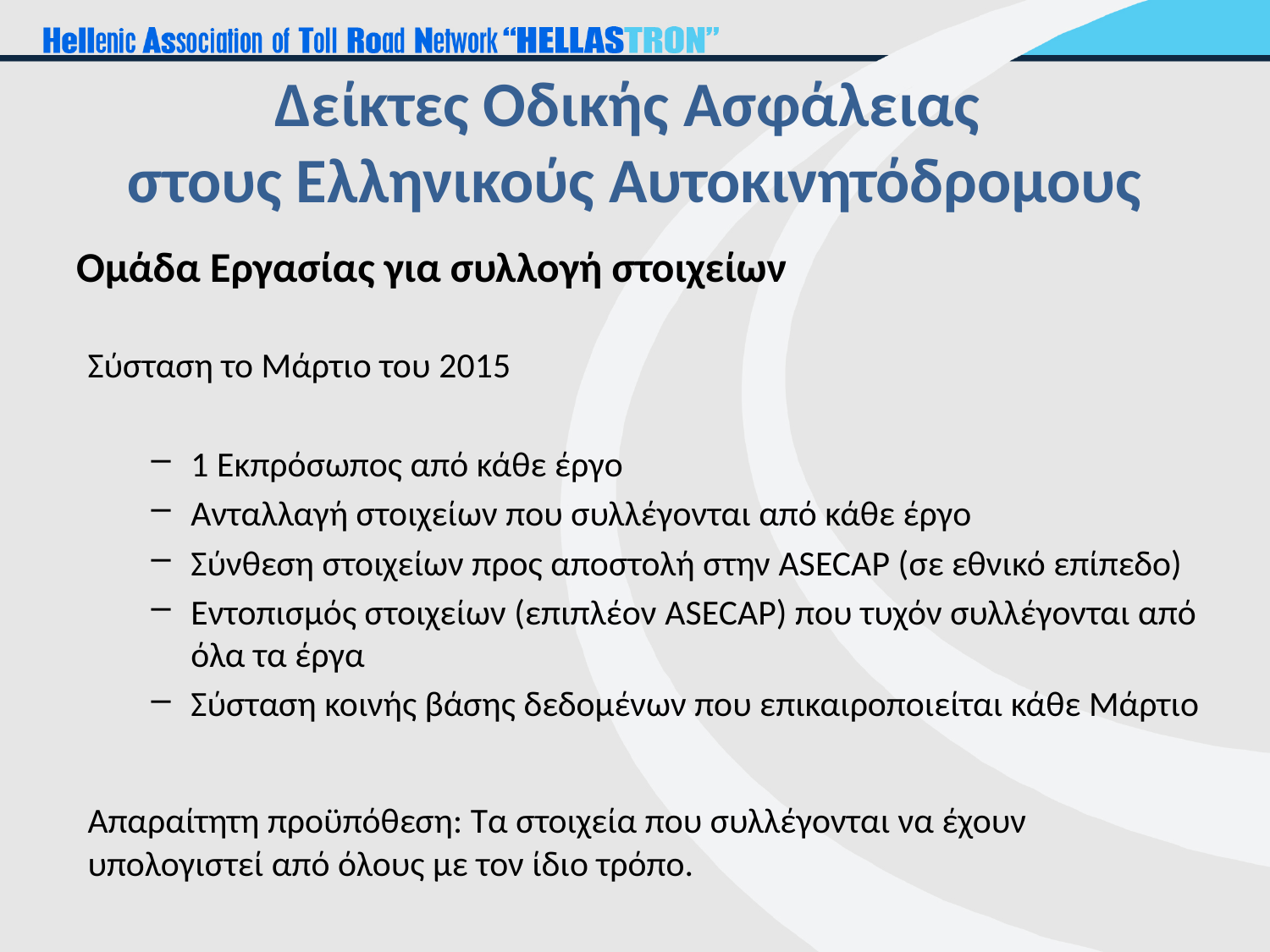

Δείκτες Οδικής Ασφάλειας
στους Ελληνικούς Αυτοκινητόδρομους
# Ομάδα Εργασίας για συλλογή στοιχείων
Σύσταση το Μάρτιο του 2015

1 Εκπρόσωπος από κάθε έργο
Ανταλλαγή στοιχείων που συλλέγονται από κάθε έργο
Σύνθεση στοιχείων προς αποστολή στην ASECAP (σε εθνικό επίπεδο)
Εντοπισμός στοιχείων (επιπλέον ASECAP) που τυχόν συλλέγονται από όλα τα έργα
Σύσταση κοινής βάσης δεδομένων που επικαιροποιείται κάθε Μάρτιο

Απαραίτητη προϋπόθεση: Τα στοιχεία που συλλέγονται να έχουν υπολογιστεί από όλους με τον ίδιο τρόπο.